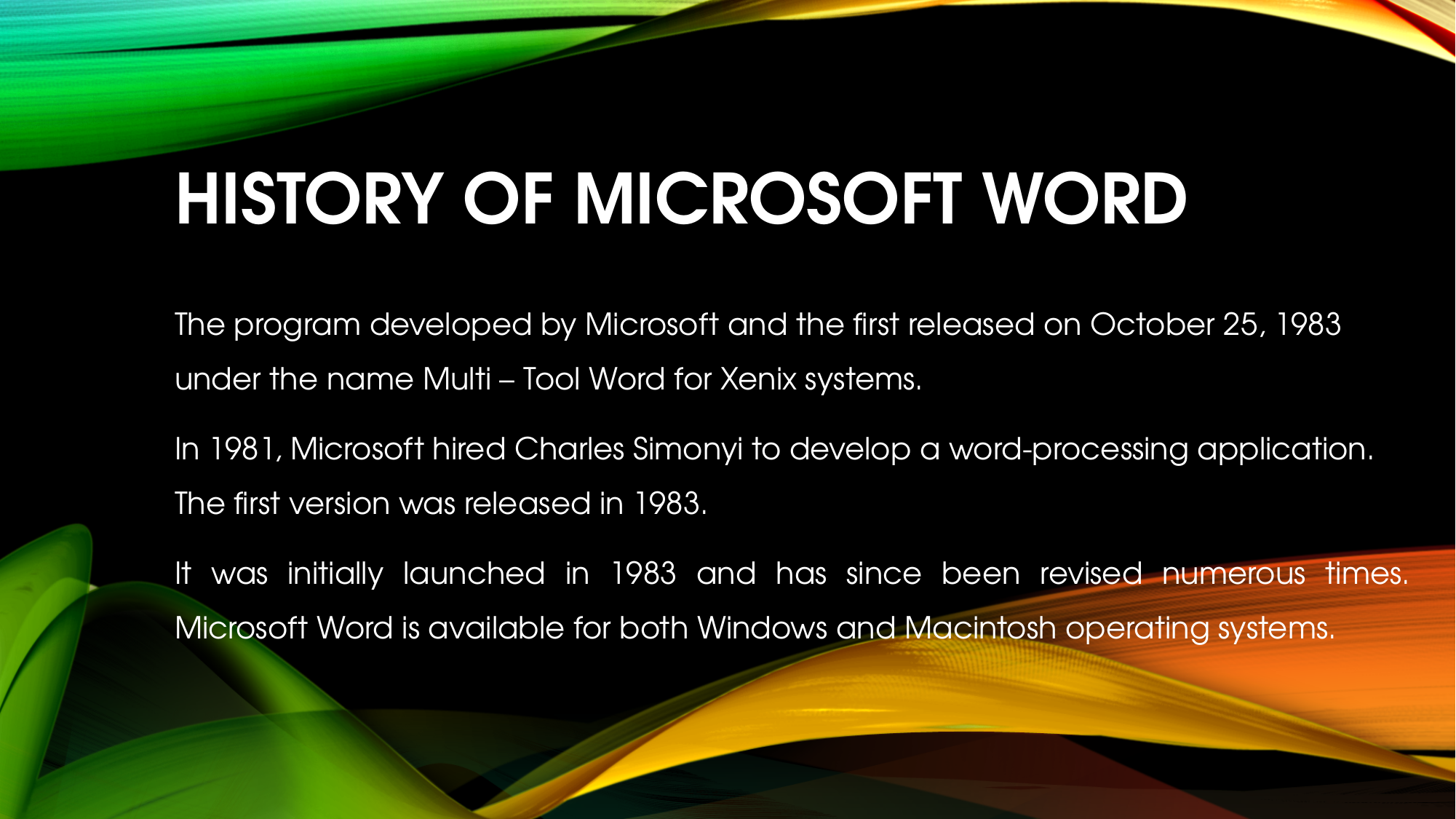

# history of Microsoft word
The program developed by Microsoft and the first released on October 25, 1983 under the name Multi – Tool Word for Xenix systems.
In 1981, Microsoft hired Charles Simonyi to develop a word-processing application. The first version was released in 1983.
It was initially launched in 1983 and has since been revised numerous times. Microsoft Word is available for both Windows and Macintosh operating systems.